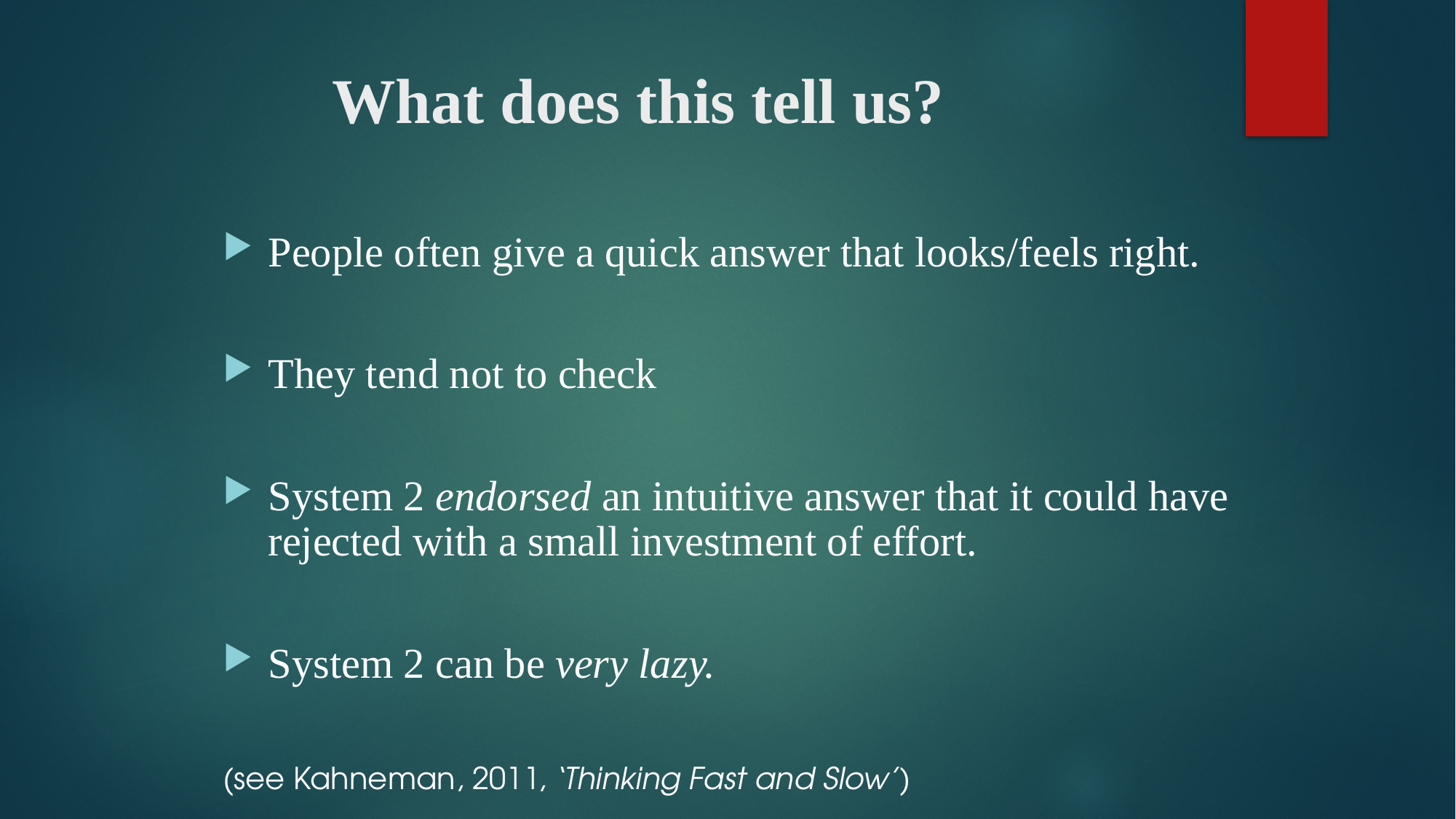

# What does this tell us?

People often give a quick answer that looks/feels right.

They tend not to check

System 2 endorsed an intuitive answer that it could have rejected with a small investment of effort.

System 2 can be very lazy.

(see Kahneman, 2011, ‘Thinking Fast and Slow’)